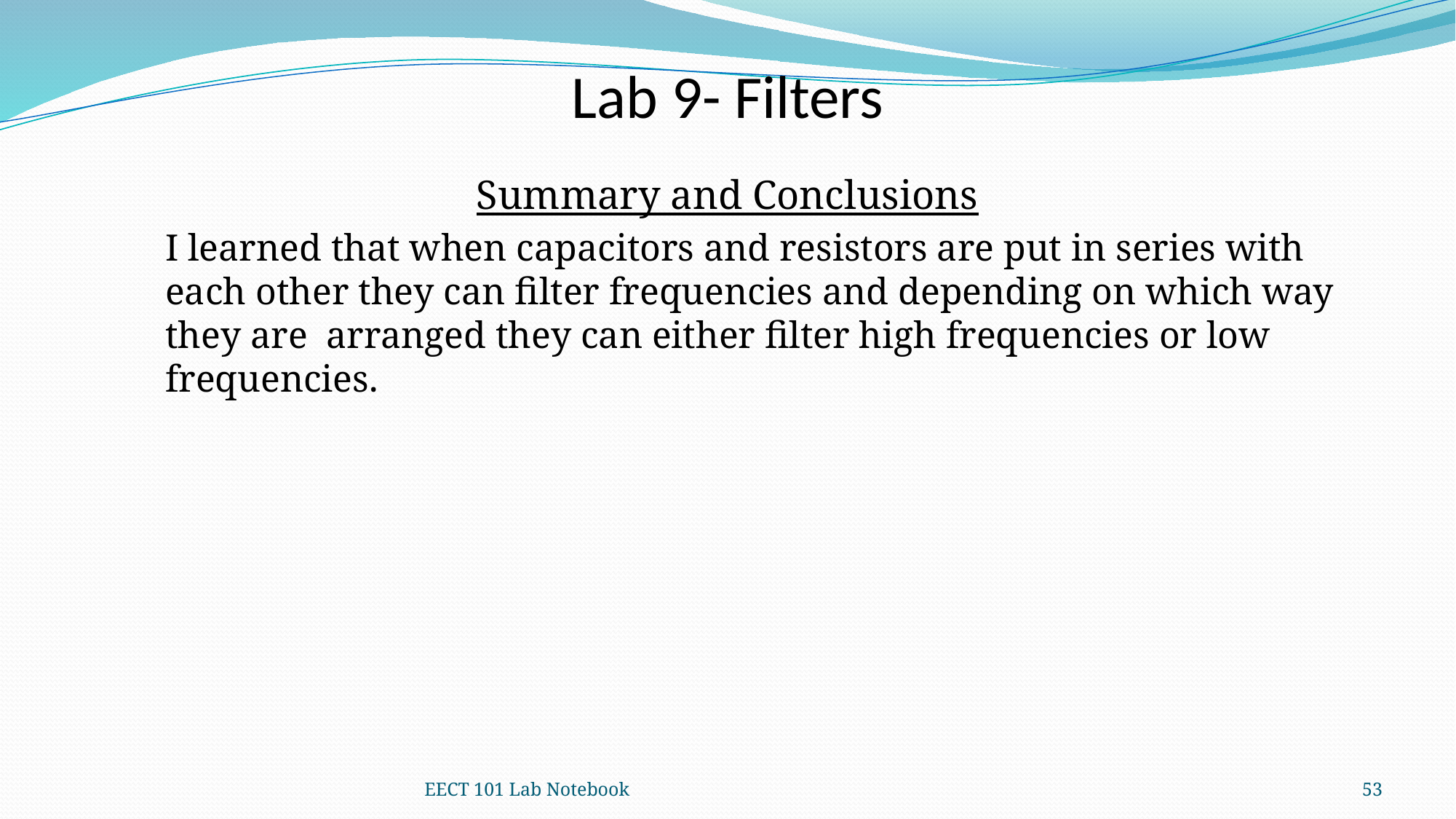

Lab 9- Filters
Summary and Conclusions
I learned that when capacitors and resistors are put in series with each other they can filter frequencies and depending on which way they are  arranged they can either filter high frequencies or low frequencies.
EECT 101 Lab Notebook
53